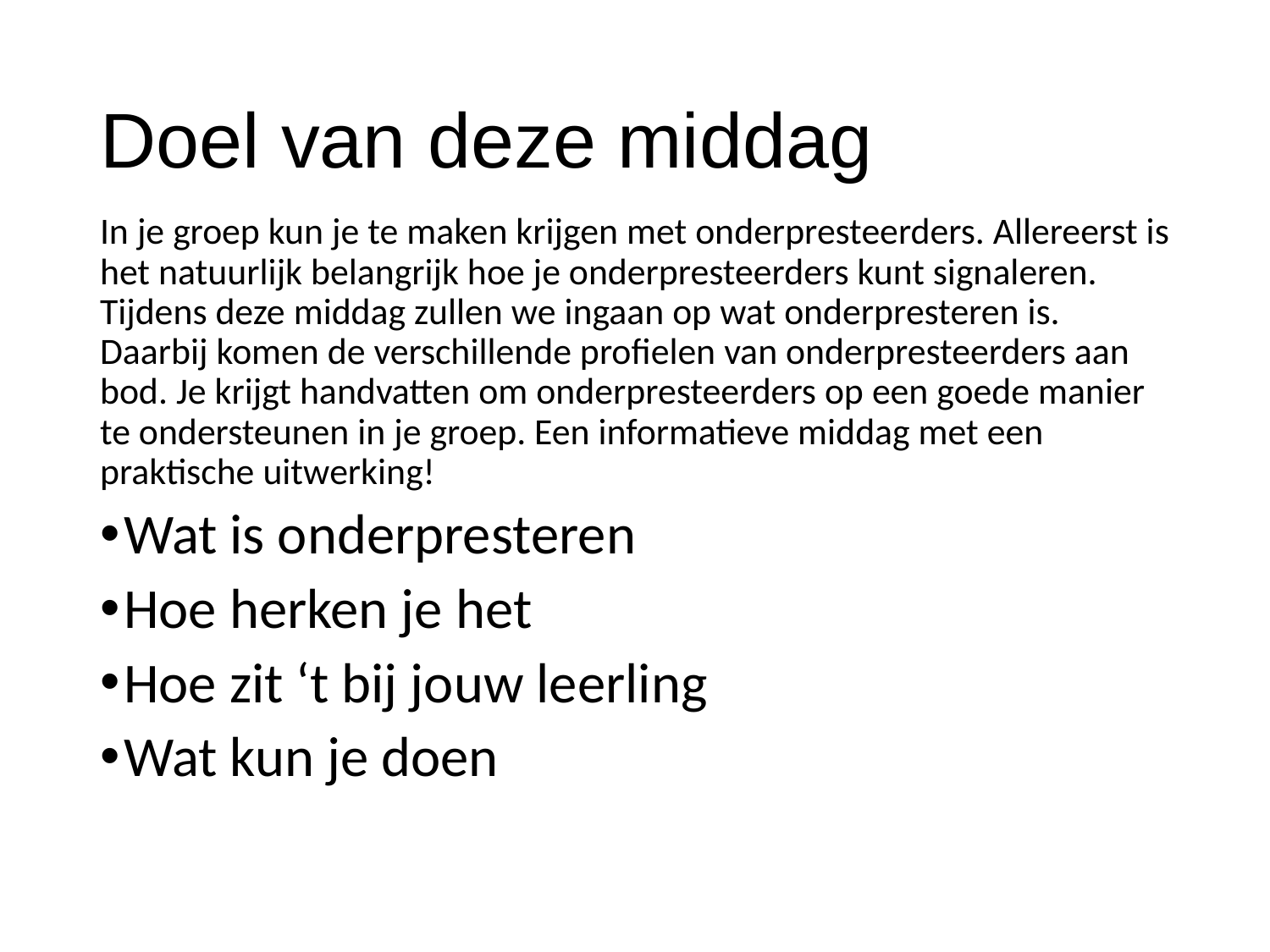

# Doel van deze middag
In je groep kun je te maken krijgen met onderpresteerders. Allereerst is het natuurlijk belangrijk hoe je onderpresteerders kunt signaleren. Tijdens deze middag zullen we ingaan op wat onderpresteren is. Daarbij komen de verschillende profielen van onderpresteerders aan bod. Je krijgt handvatten om onderpresteerders op een goede manier te ondersteunen in je groep. Een informatieve middag met een praktische uitwerking!
Wat is onderpresteren
Hoe herken je het
Hoe zit ‘t bij jouw leerling
Wat kun je doen